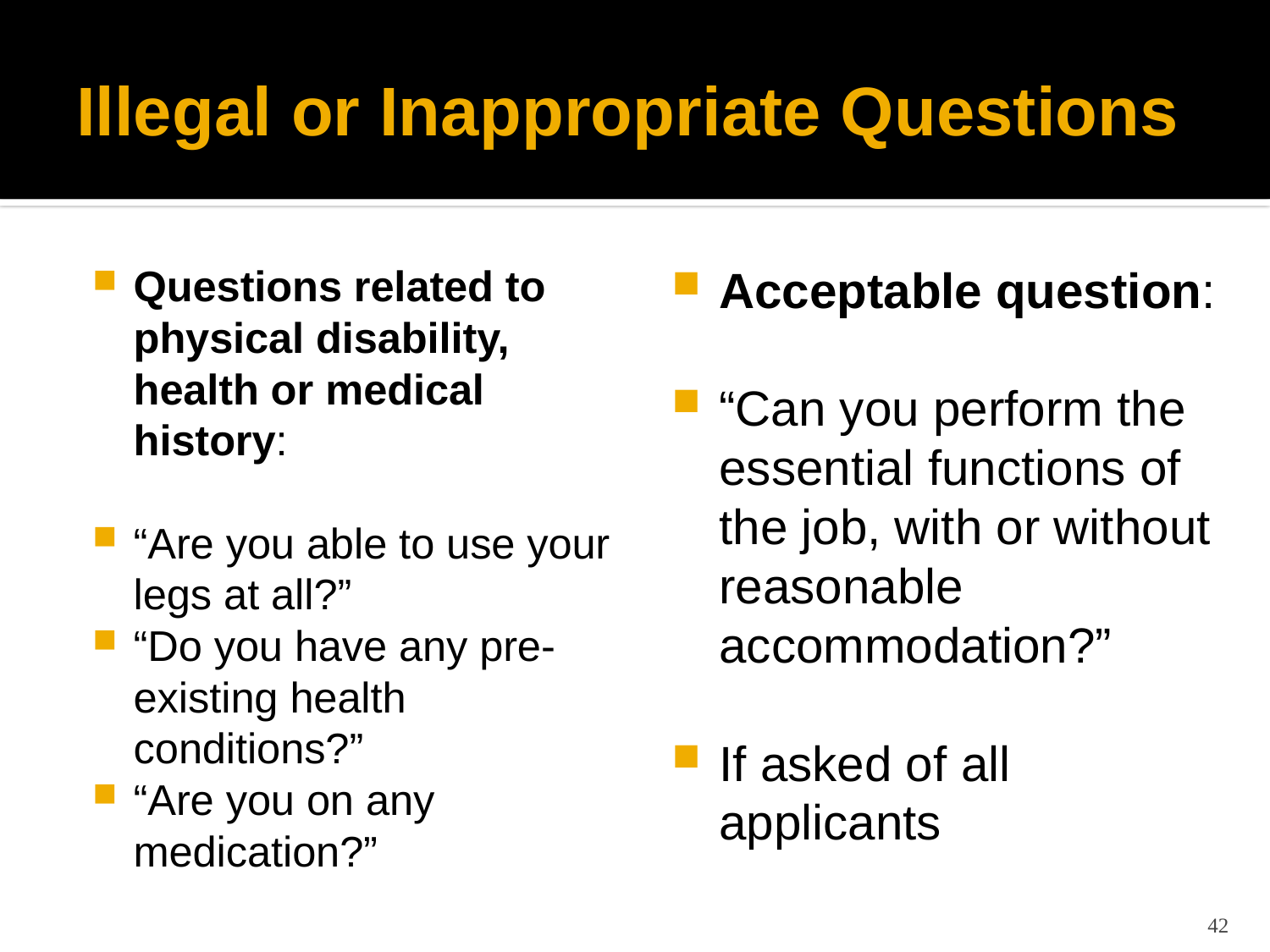

# Illegal or Inappropriate Questions
Questions related to physical disability, health or medical history:

“Are you able to use your legs at all?”
“Do you have any pre-existing health conditions?”
“Are you on any medication?”
Acceptable question:

“Can you perform the essential functions of the job, with or without reasonable accommodation?”

If asked of all applicants

42